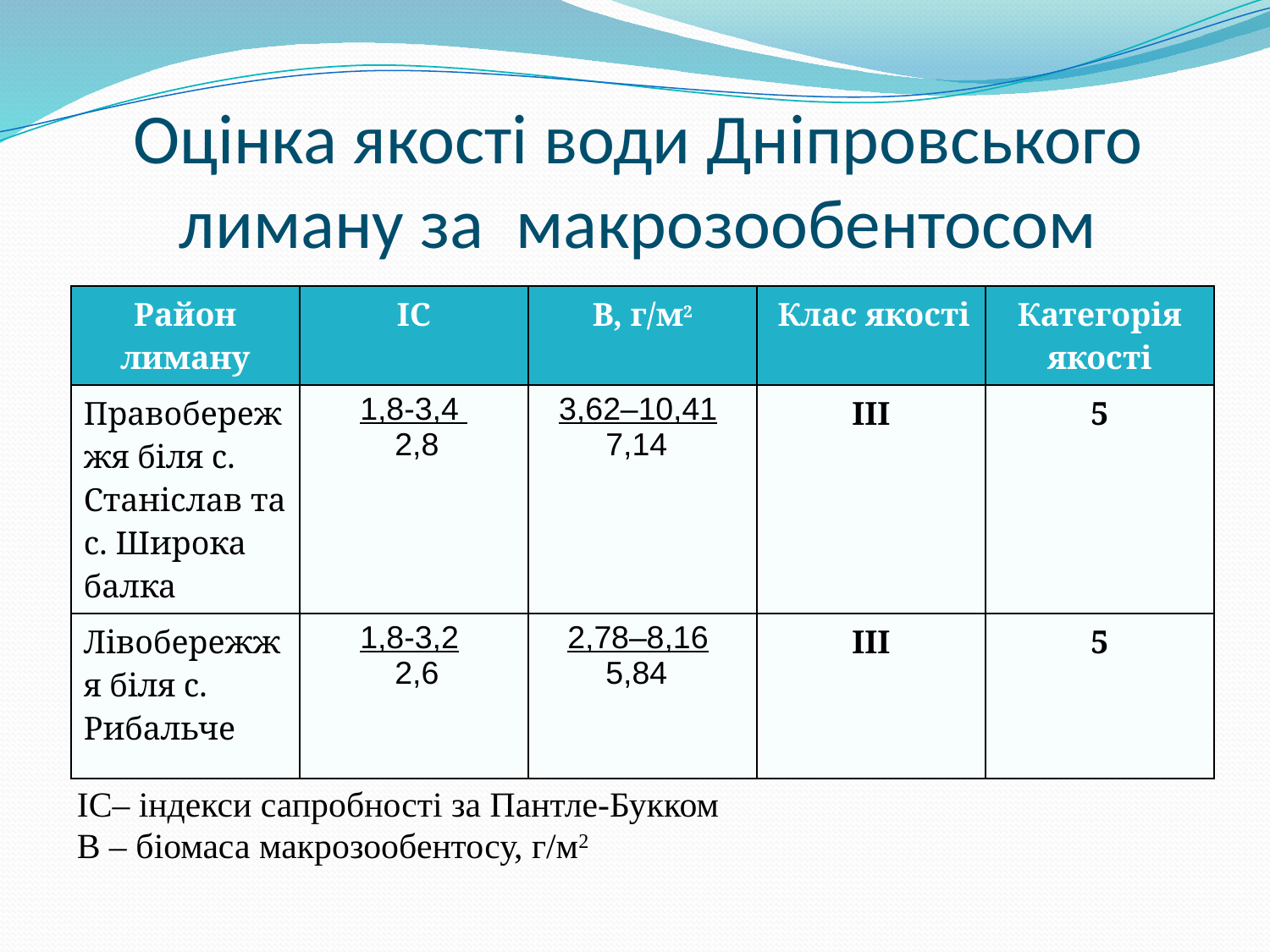

# Оцінка якості води Дніпровського лиману за  макрозообентосом
| Район лиману | ІС | В, г/м2 | Клас якості | Категорія якості |
| --- | --- | --- | --- | --- |
| Правобережжя біля с. Станіслав та с. Широка балка | 1,8-3,4 2,8 | 3,62–10,41 7,14 | ІІІ | 5 |
| Лівобережжя біля с. Рибальче | 1,8-3,2 2,6 | 2,78–8,16 5,84 | ІІІ | 5 |
ІС– індекси сапробності за Пантле-Букком
В – біомаса макрозообентосу, г/м2